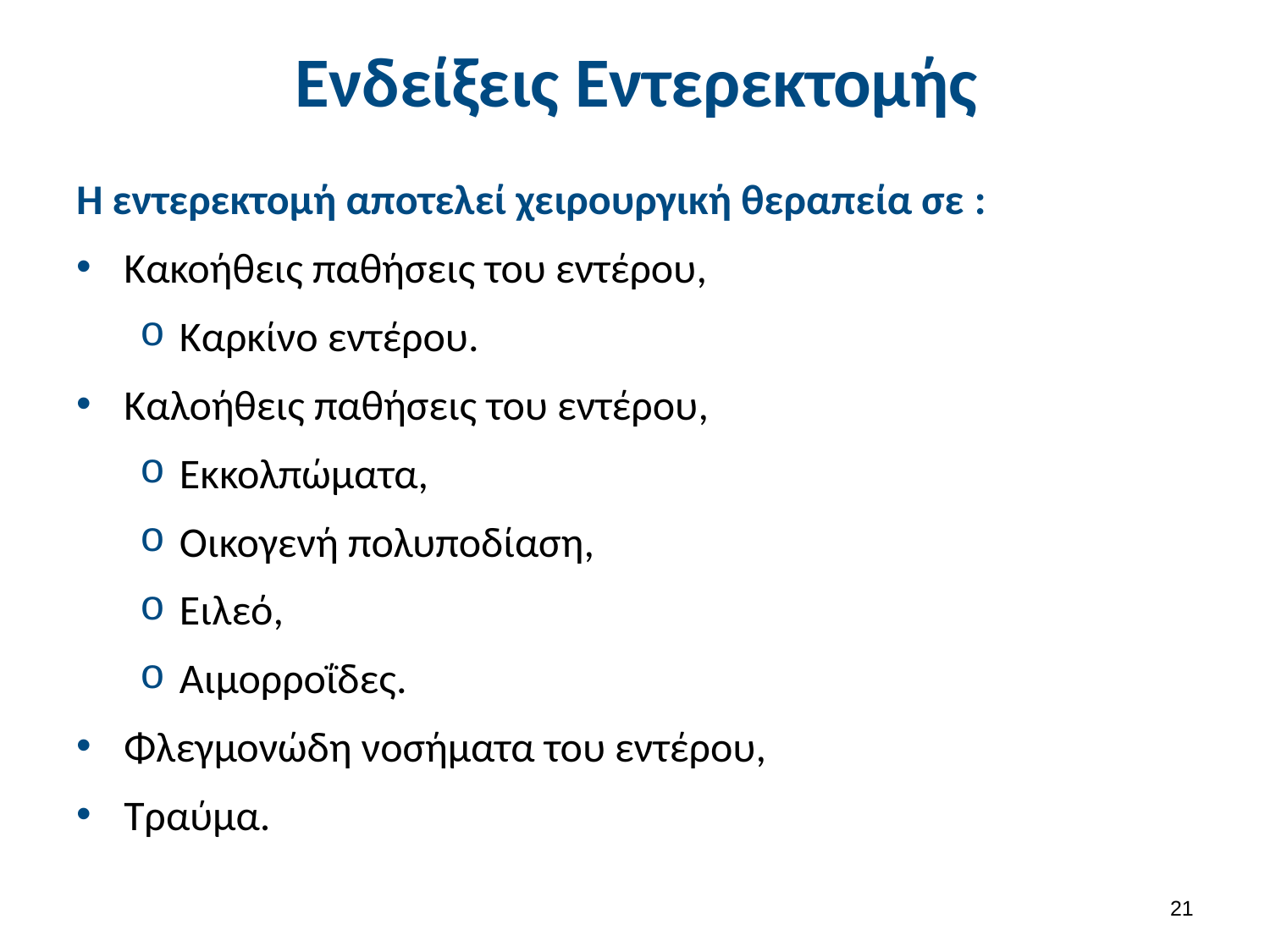

# Ενδείξεις Εντερεκτομής
Η εντερεκτομή αποτελεί χειρουργική θεραπεία σε :
Κακοήθεις παθήσεις του εντέρου,
Καρκίνο εντέρου.
Καλοήθεις παθήσεις του εντέρου,
Εκκολπώματα,
Οικογενή πολυποδίαση,
Ειλεό,
Αιμορροΐδες.
Φλεγμονώδη νοσήματα του εντέρου,
Τραύμα.
21